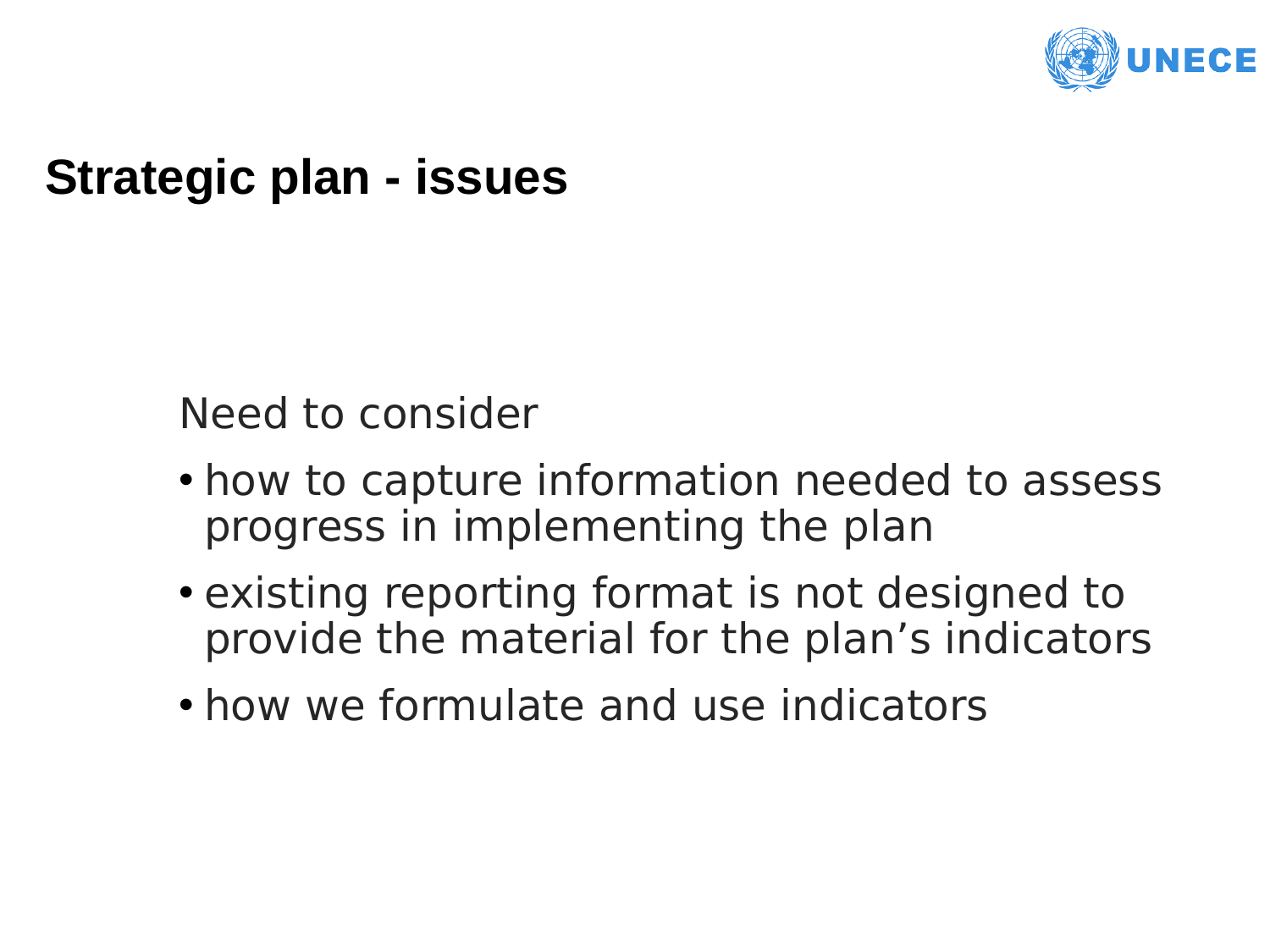

# Strategic plan - issues
Need to consider
how to capture information needed to assess progress in implementing the plan
existing reporting format is not designed to provide the material for the plan’s indicators
how we formulate and use indicators